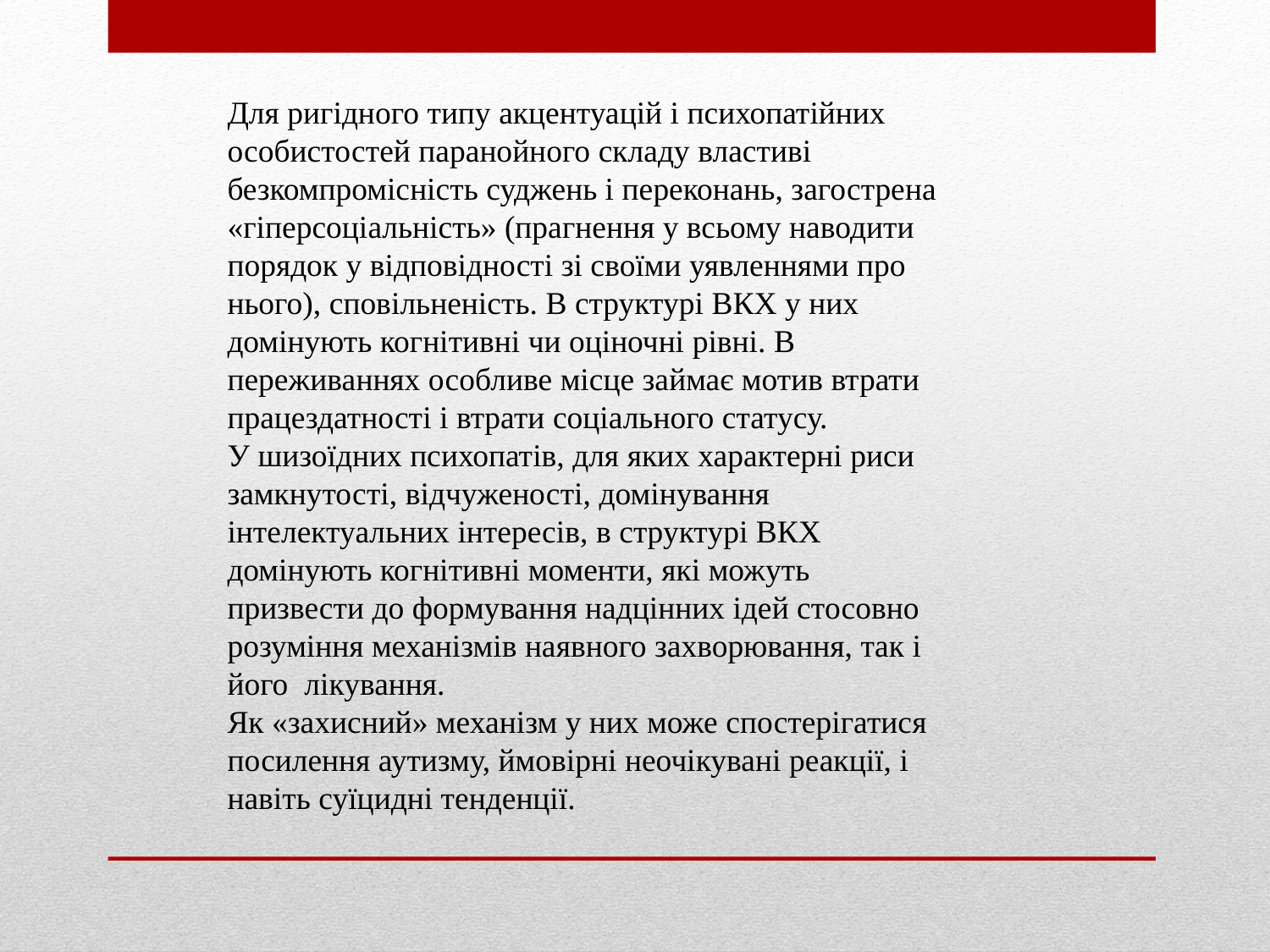

Для ригідного типу акцентуацій і психопатійних особистостей паранойного складу властиві безкомпромісність суджень і переконань, загострена «гіперсоціальність» (прагнення у всьому наводити порядок у відповідності зі своїми уявленнями про нього), сповільненість. В структурі ВКХ у них домінують когнітивні чи оціночні рівні. В переживаннях особливе місце займає мотив втрати працездатності і втрати соціального статусу.
У шизоїдних психопатів, для яких характерні риси замкнутості, відчуженості, домінування інтелектуальних інтересів, в структурі ВКХ домінують когнітивні моменти, які можуть призвести до формування надцінних ідей стосовно розуміння механізмів наявного захворювання, так і його  лікування.
Як «захисний» механізм у них може спостерігатися посилення аутизму, ймовірні неочікувані реакції, і навіть суїцидні тенденції.